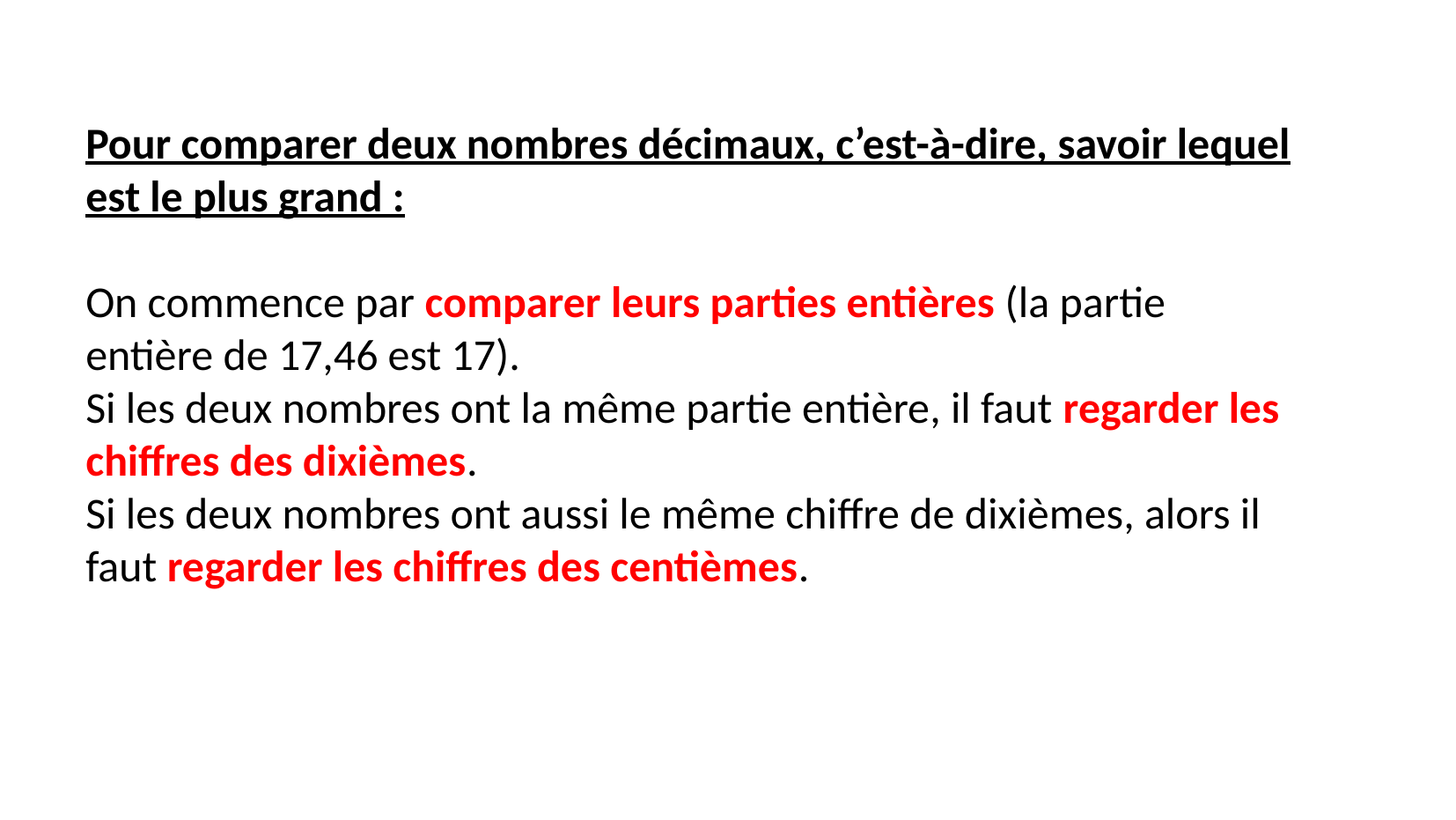

Pour comparer deux nombres décimaux, c’est-à-dire, savoir lequel est le plus grand :

On commence par comparer leurs parties entières (la partie entière de 17,46 est 17).
Si les deux nombres ont la même partie entière, il faut regarder les chiffres des dixièmes.
Si les deux nombres ont aussi le même chiffre de dixièmes, alors il faut regarder les chiffres des centièmes.